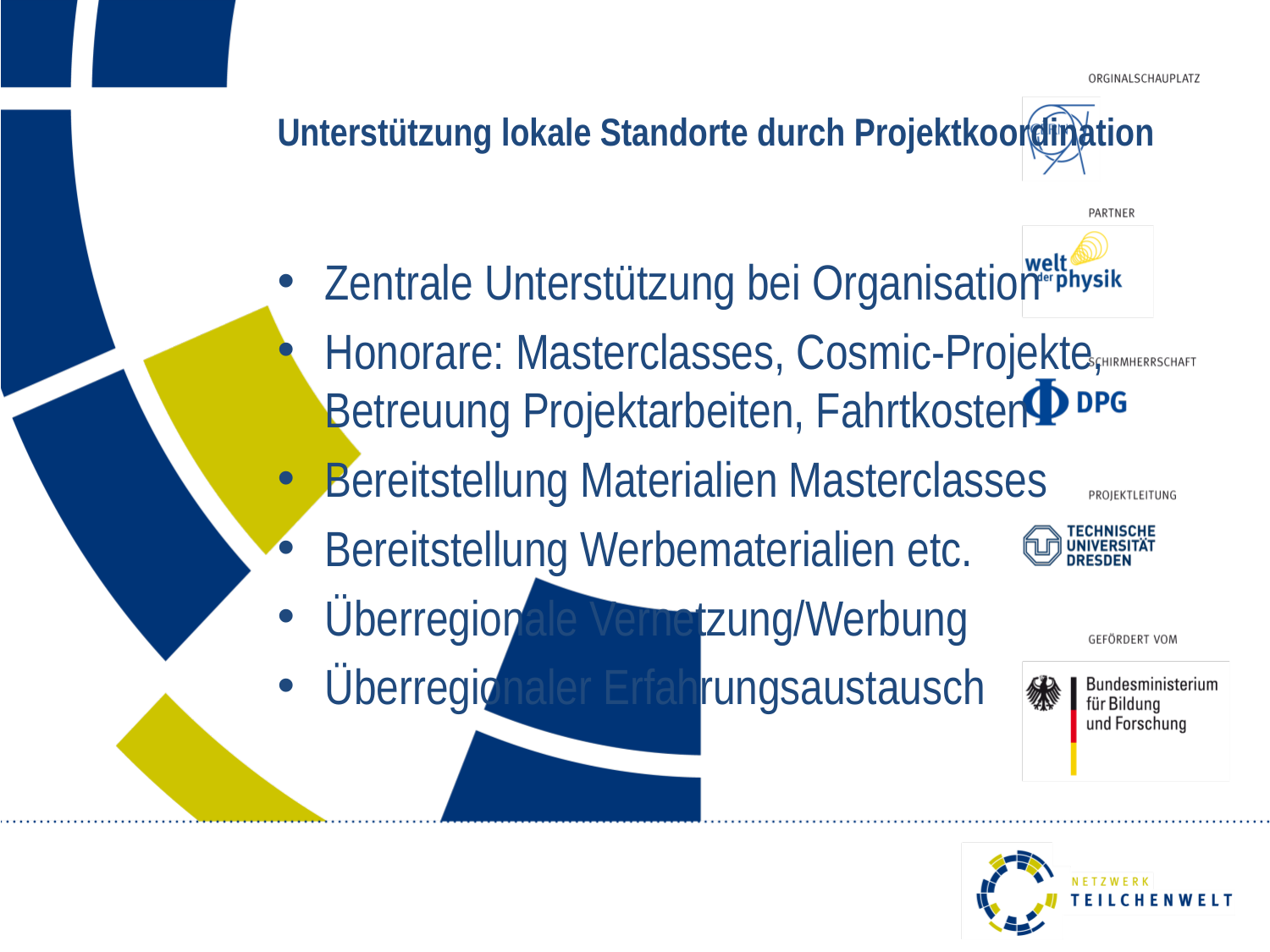

# Unterstützung lokale Standorte durch Projektkoordination

Zentrale Unterstützung bei Organisation
Honorare: Masterclasses, Cosmic-Projekte, Betreuung Projektarbeiten, Fahrtkosten
Bereitstellung Materialien Masterclasses
Bereitstellung Werbematerialien etc.
Überregionale Vernetzung/Werbung
Überregionaler Erfahrungsaustausch